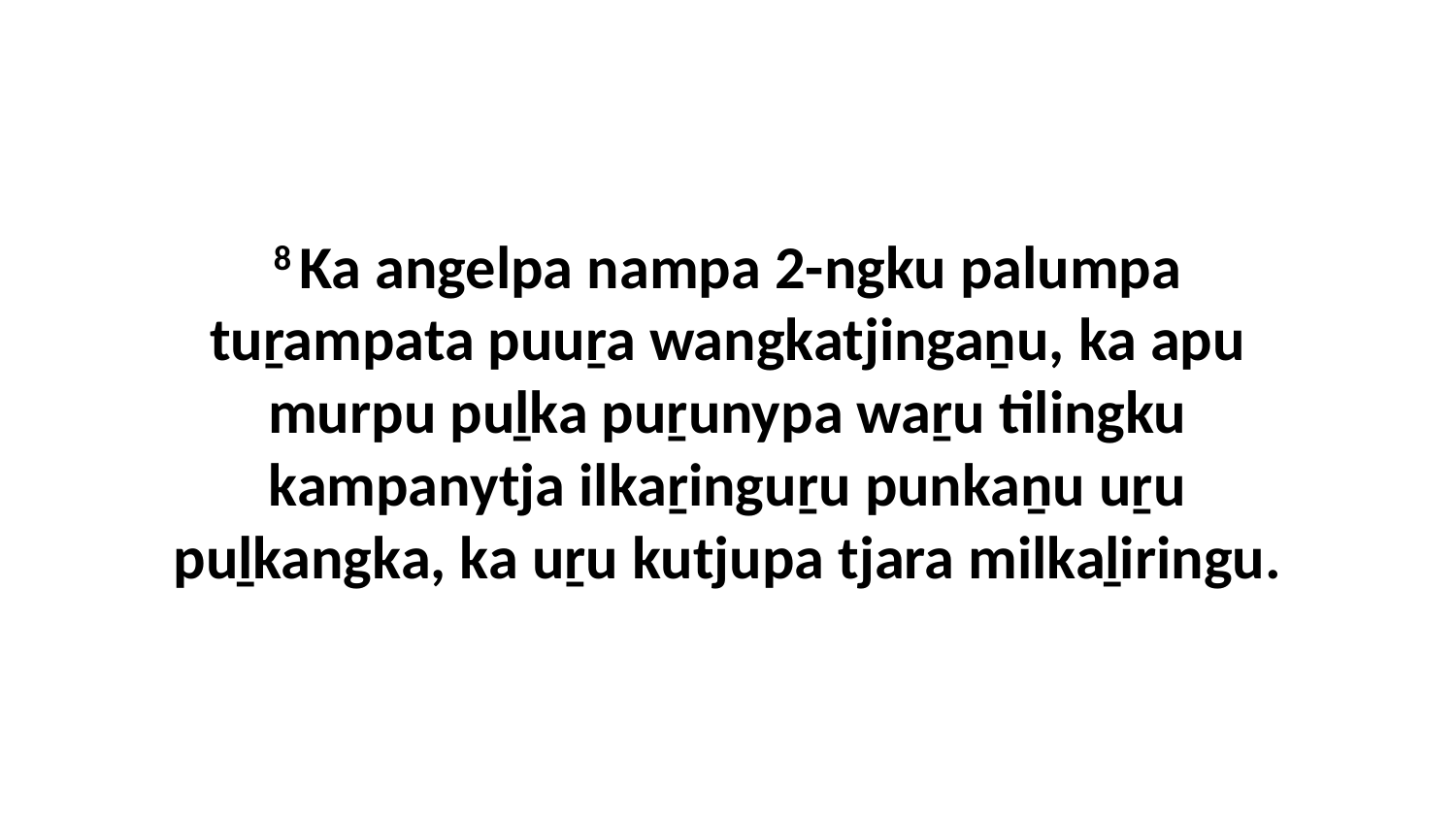

8 Ka angelpa nampa 2-ngku palumpa tuṟampata puuṟa wangkatjingaṉu, ka apu murpu puḻka puṟunypa waṟu tilingku kampanytja ilkaṟinguṟu punkaṉu uṟu puḻkangka, ka uṟu kutjupa tjara milkaḻiringu.